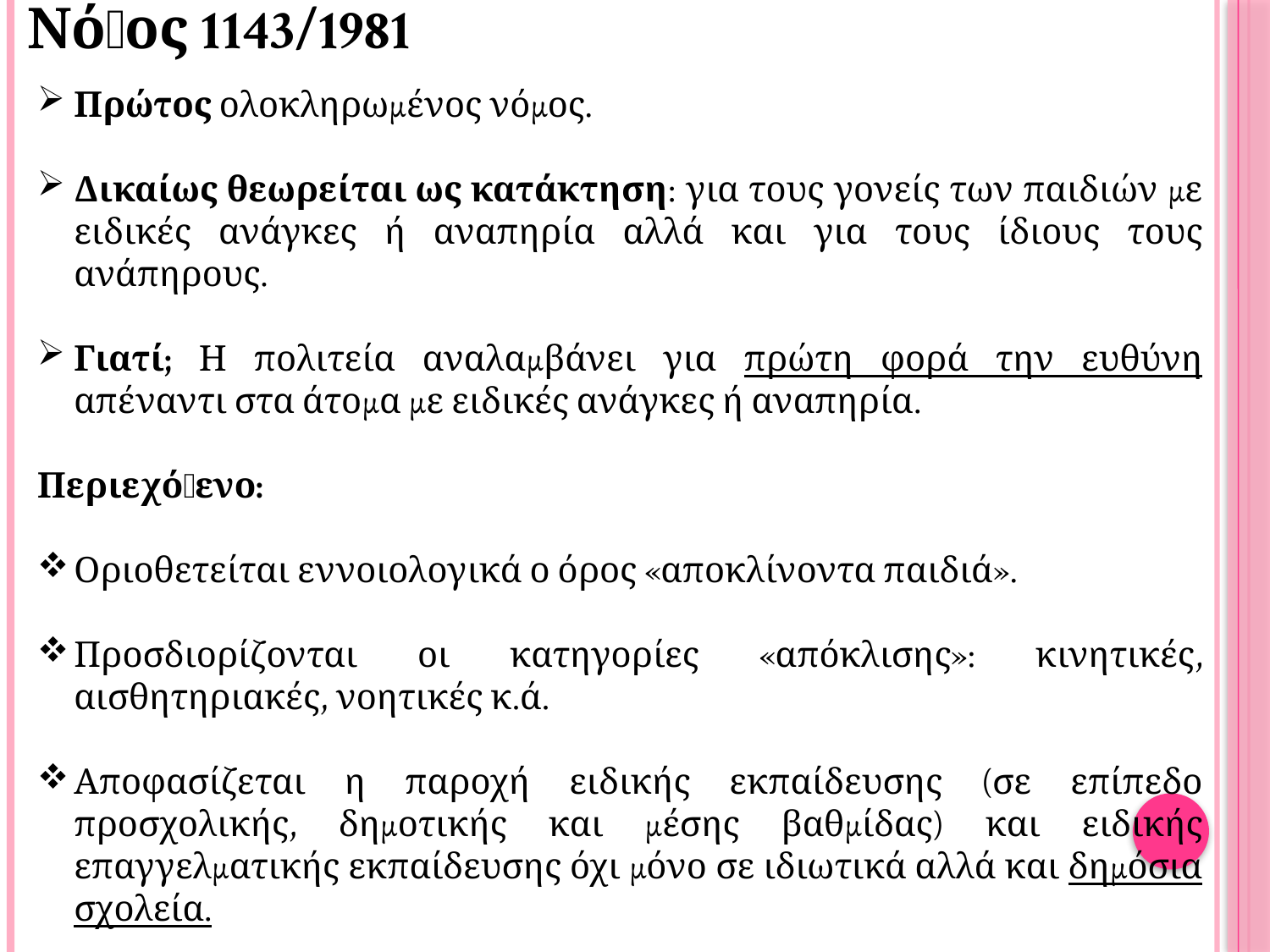

Νόμος 1143/1981
Πρώτος ολοκληρωμένος νόμος.

Δικαίως θεωρείται ως κατάκτηση: για τους γονείς των παιδιών με ειδικές ανάγκες ή αναπηρία αλλά και για τους ίδιους τους ανάπηρους.

Γιατί; Η πολιτεία αναλαμβάνει για πρώτη φορά την ευθύνη απέναντι στα άτομα με ειδικές ανάγκες ή αναπηρία.

Περιεχόμενο:

Οριοθετείται εννοιολογικά ο όρος «αποκλίνοντα παιδιά».

Προσδιορίζονται οι κατηγορίες «απόκλισης»: κινητικές, αισθητηριακές, νοητικές κ.ά.

Αποφασίζεται η παροχή ειδικής εκπαίδευσης (σε επίπεδο προσχολικής, δημοτικής και μέσης βαθμίδας) και ειδικής επαγγελματικής εκπαίδευσης όχι μόνο σε ιδιωτικά αλλά και δημόσια σχολεία.

 Προβλέπονται οι σχολικές δομές παροχής ειδικής εκπαίδευσης:
(α) ειδικά σχολεία ή (β) ειδικές τάξεις ή τμήματα ή ομάδες